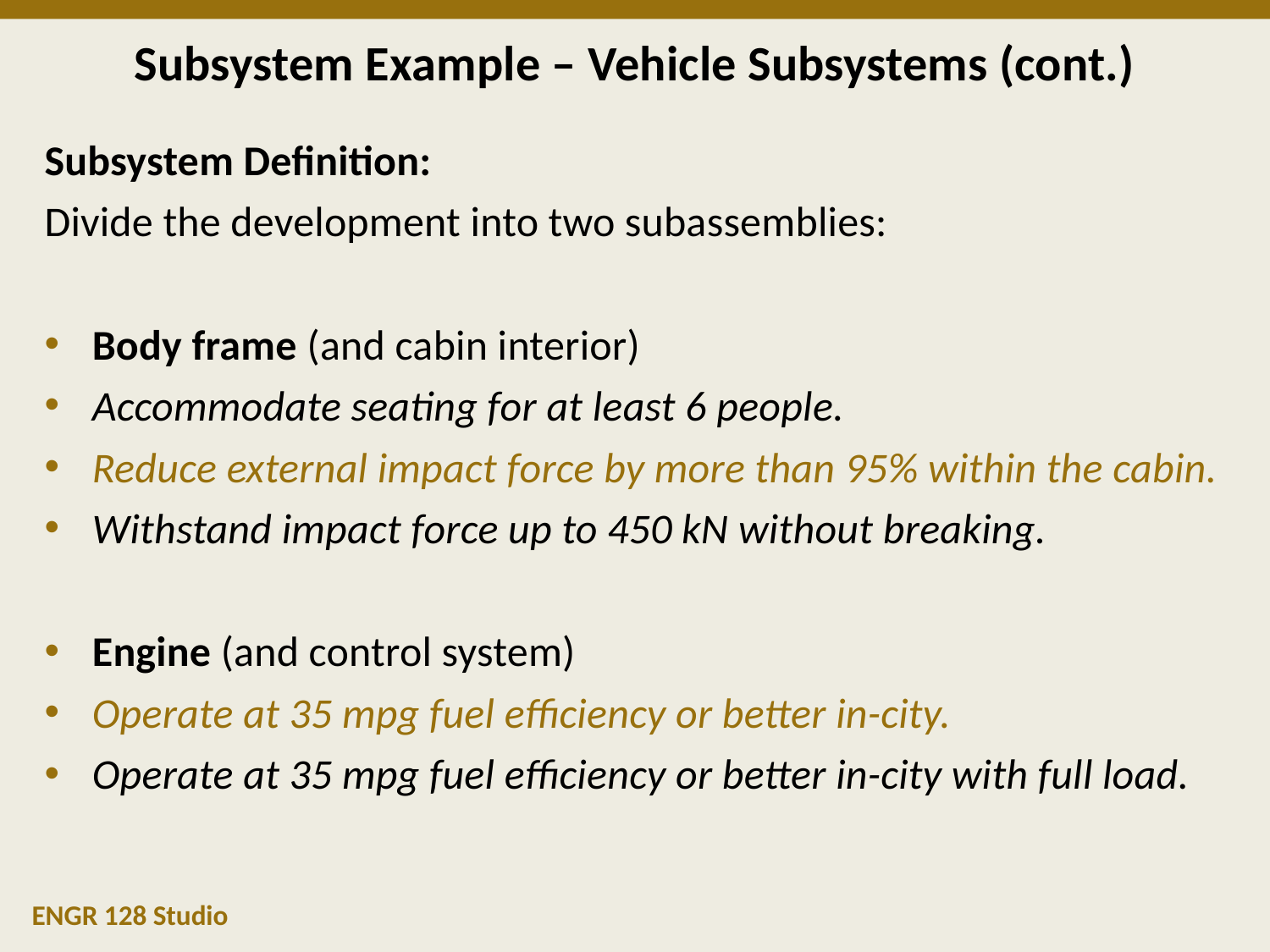

# Subsystem Example – Vehicle Subsystems (cont.)
Subsystem Definition:
Divide the development into two subassemblies:

Body frame (and cabin interior)
Accommodate seating for at least 6 people.
Reduce external impact force by more than 95% within the cabin.
Withstand impact force up to 450 kN without breaking.

Engine (and control system)
Operate at 35 mpg fuel efficiency or better in-city.
Operate at 35 mpg fuel efficiency or better in-city with full load.
ENGR 128 Studio